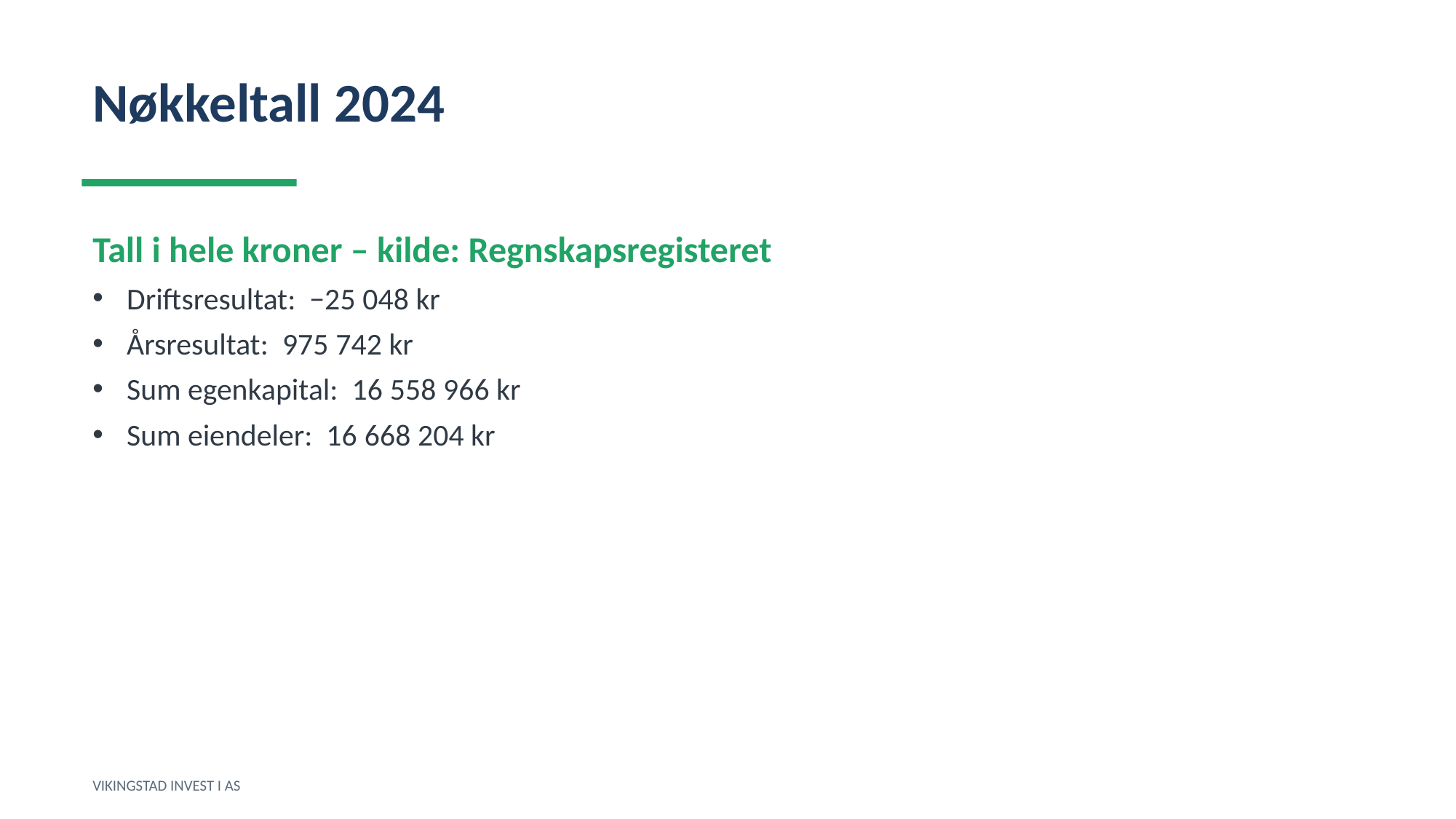

Nøkkeltall 2024

Tall i hele kroner – kilde: Regnskapsregisteret
Driftsresultat:  −25 048 kr
Årsresultat:  975 742 kr
Sum egenkapital:  16 558 966 kr
Sum eiendeler:  16 668 204 kr
VIKINGSTAD INVEST I AS